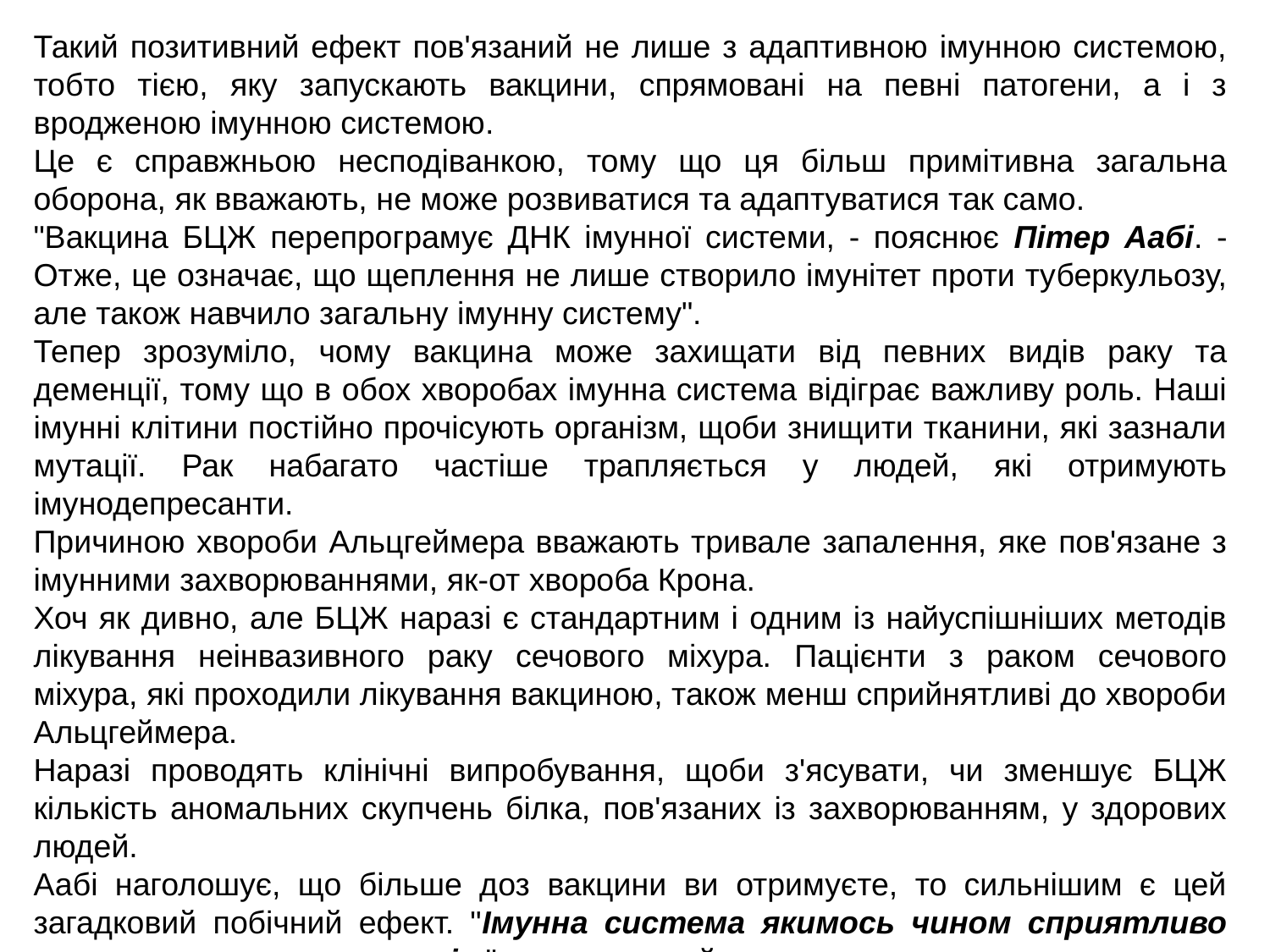

Такий позитивний ефект пов'язаний не лише з адаптивною імунною системою, тобто тією, яку запускають вакцини, спрямовані на певні патогени, а і з вродженою імунною системою.
Це є справжньою несподіванкою, тому що ця більш примітивна загальна оборона, як вважають, не може розвиватися та адаптуватися так само.
"Вакцина БЦЖ перепрограмує ДНК імунної системи, - пояснює Пітер Аабі. - Отже, це означає, що щеплення не лише створило імунітет проти туберкульозу, але також навчило загальну імунну систему".
Тепер зрозуміло, чому вакцина може захищати від певних видів раку та деменції, тому що в обох хворобах імунна система відіграє важливу роль. Наші імунні клітини постійно прочісують організм, щоби знищити тканини, які зазнали мутації. Рак набагато частіше трапляється у людей, які отримують імунодепресанти.
Причиною хвороби Альцгеймера вважають тривале запалення, яке пов'язане з імунними захворюваннями, як-от хвороба Крона.
Хоч як дивно, але БЦЖ наразі є стандартним і одним із найуспішніших методів лікування неінвазивного раку сечового міхура. Пацієнти з раком сечового міхура, які проходили лікування вакциною, також менш сприйнятливі до хвороби Альцгеймера.
Наразі проводять клінічні випробування, щоби з'ясувати, чи зменшує БЦЖ кількість аномальних скупчень білка, пов'язаних із захворюванням, у здорових людей.
Аабі наголошує, що більше доз вакцини ви отримуєте, то сильнішим є цей загадковий побічний ефект. "Імунна система якимось чином сприятливо реагує на таку стимуляцію", - каже вчений.